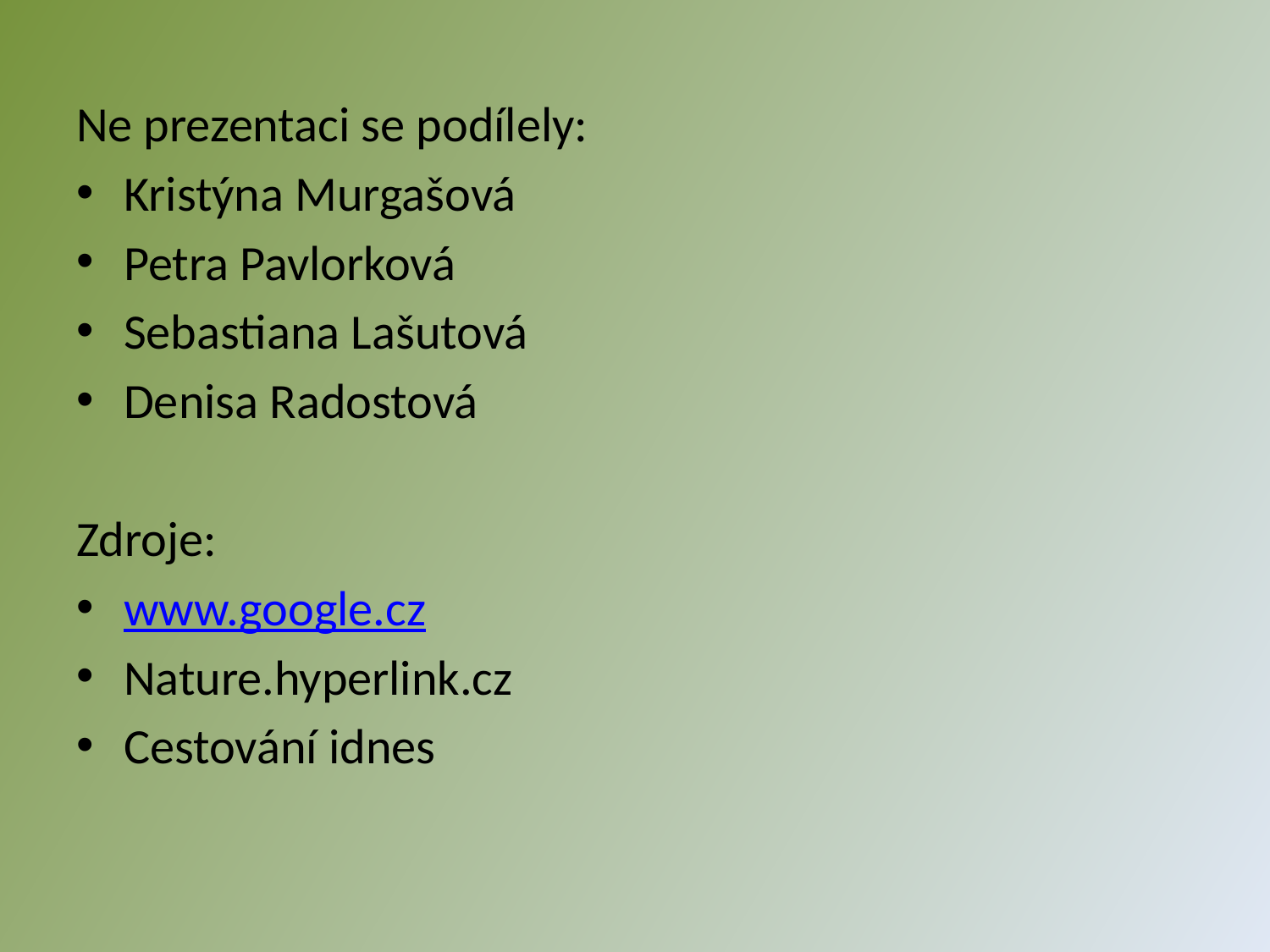

Ne prezentaci se podílely:
Kristýna Murgašová
Petra Pavlorková
Sebastiana Lašutová
Denisa Radostová

Zdroje:
www.google.cz
Nature.hyperlink.cz
Cestování idnes